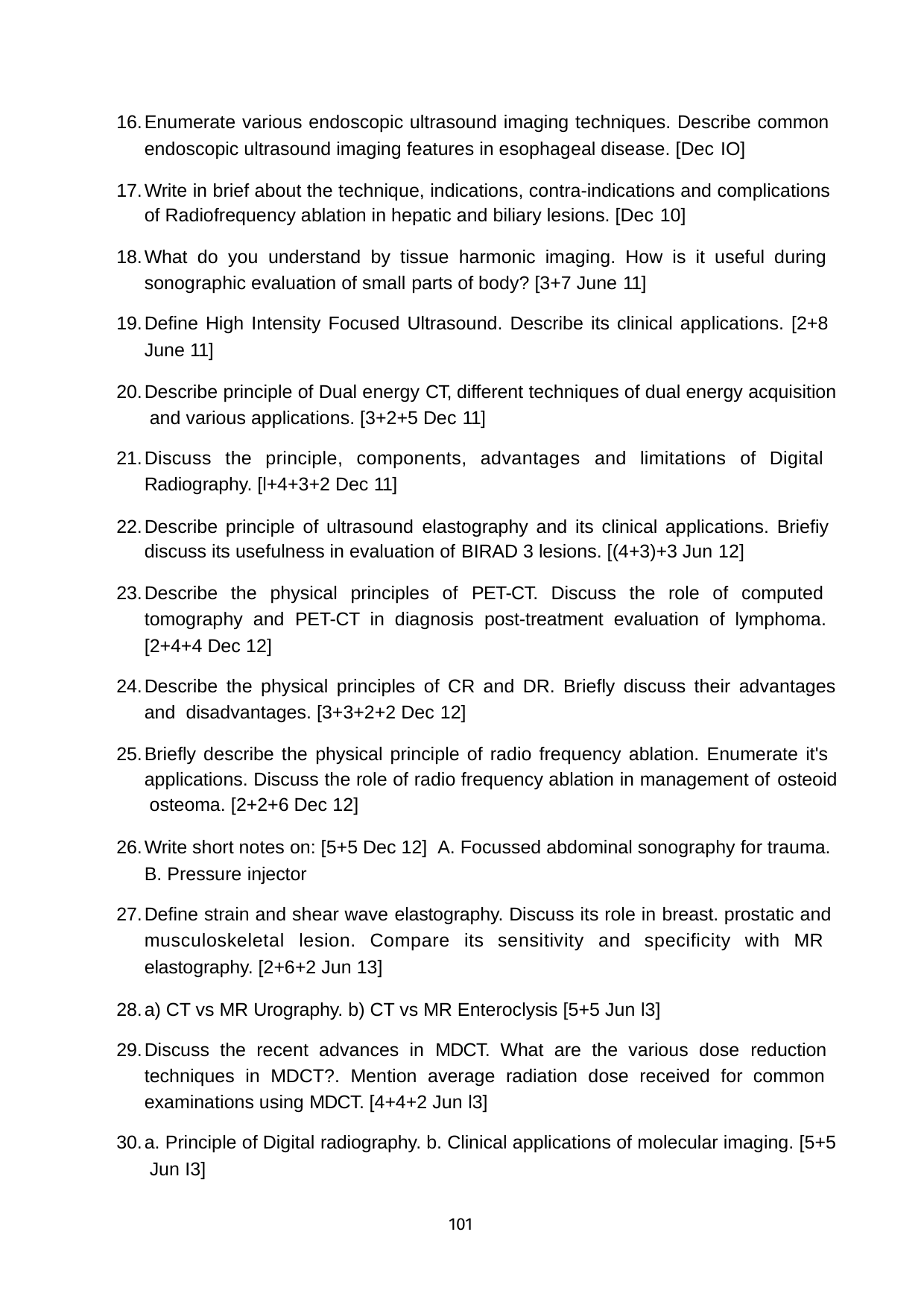

Enumerate various endoscopic ultrasound imaging techniques. Describe common  endoscopic ultrasound imaging features in esophageal disease. [Dec IO]
Write in brief about the technique, indications, contra-indications and complications  of Radiofrequency ablation in hepatic and biliary lesions. [Dec 10]
What do you understand by tissue harmonic imaging. How is it useful during  sonographic evaluation of small parts of body? [3+7 June 11]
Define High Intensity Focused Ultrasound. Describe its clinical applications. [2+8  June 11]
Describe principle of Dual energy CT, different techniques of dual energy acquisition  and various applications. [3+2+5 Dec 11]
Discuss the principle, components, advantages and limitations of Digital  Radiography. [l+4+3+2 Dec 11]
Describe principle of ultrasound elastography and its clinical applications. Briefiy  discuss its usefulness in evaluation of BIRAD 3 lesions. [(4+3)+3 Jun 12]
Describe the physical principles of PET-CT. Discuss the role of computed  tomography and PET-CT in diagnosis post-treatment evaluation of lymphoma.  [2+4+4 Dec 12]
Describe the physical principles of CR and DR. Briefly discuss their advantages and  disadvantages. [3+3+2+2 Dec 12]
Briefly describe the physical principle of radio frequency ablation. Enumerate it's  applications. Discuss the role of radio frequency ablation in management of osteoid  osteoma. [2+2+6 Dec 12]

Write short notes on: [5+5 Dec 12] A. Focussed abdominal sonography for trauma.
B. Pressure injector
Define strain and shear wave elastography. Discuss its role in breast. prostatic and  musculoskeletal lesion. Compare its sensitivity and specificity with MR  elastography. [2+6+2 Jun 13]

a) CT vs MR Urography. b) CT vs MR Enteroclysis [5+5 Jun l3]
Discuss the recent advances in MDCT. What are the various dose reduction  techniques in MDCT?. Mention average radiation dose received for common  examinations using MDCT. [4+4+2 Jun l3]
a. Principle of Digital radiography. b. Clinical applications of molecular imaging. [5+5  Jun I3]
101